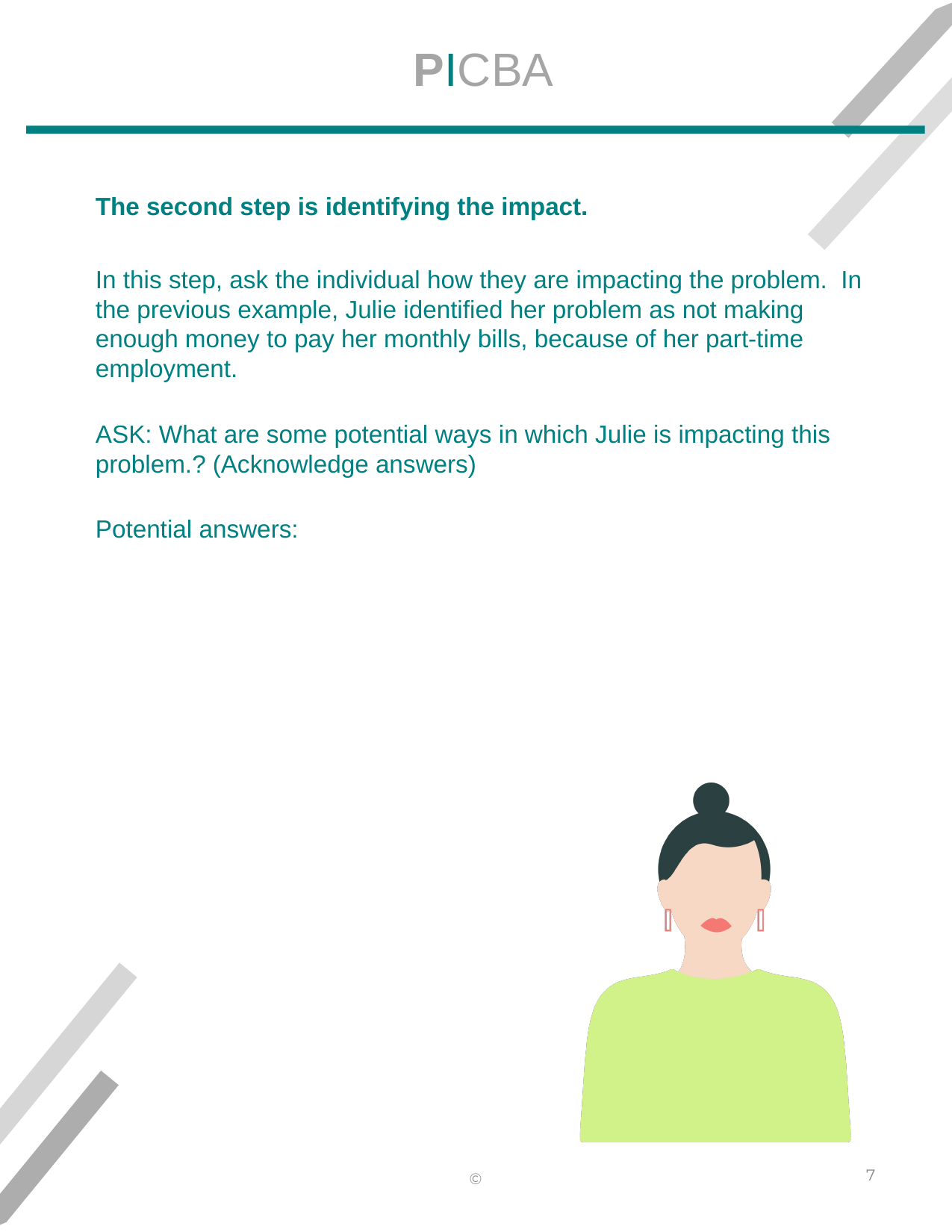

# PICBA
The second step is identifying the impact.

In this step, ask the individual how they are impacting the problem.  In the previous example, Julie identified her problem as not making enough money to pay her monthly bills, because of her part-time employment.  ​
​
ASK: What are some potential ways in which Julie is impacting this problem.? (Acknowledge answers)​
​
Potential answers:​

​

7
©